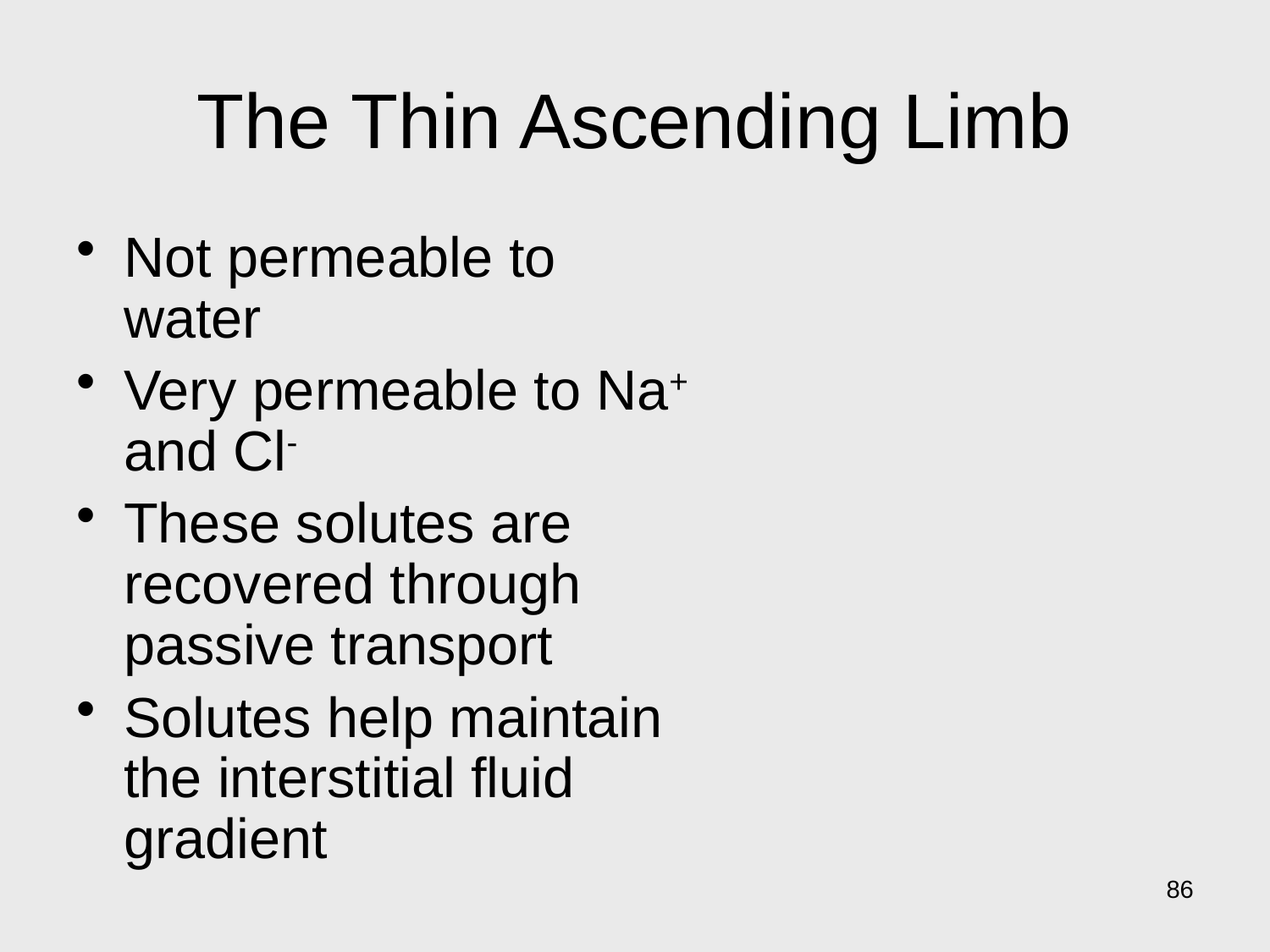

# The Thin Ascending Limb
Not permeable to water
Very permeable to Na+ and Cl-
These solutes are recovered through passive transport
Solutes help maintain the interstitial fluid gradient
86